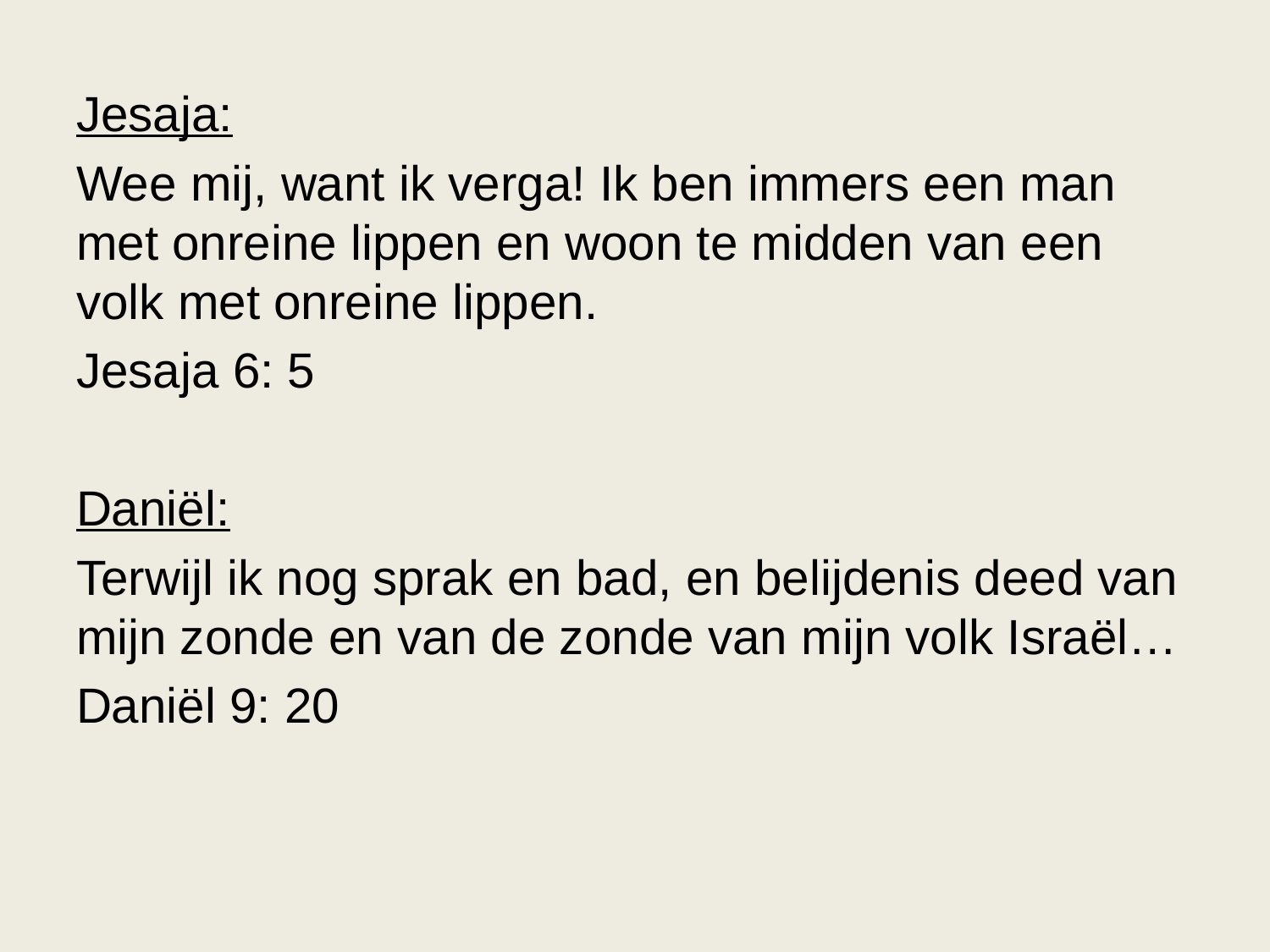

Jesaja:
Wee mij, want ik verga! Ik ben immers een man met onreine lippen en woon te midden van een volk met onreine lippen.
Jesaja 6: 5

Daniël:
Terwijl ik nog sprak en bad, en belijdenis deed van mijn zonde en van de zonde van mijn volk Israël…
Daniël 9: 20